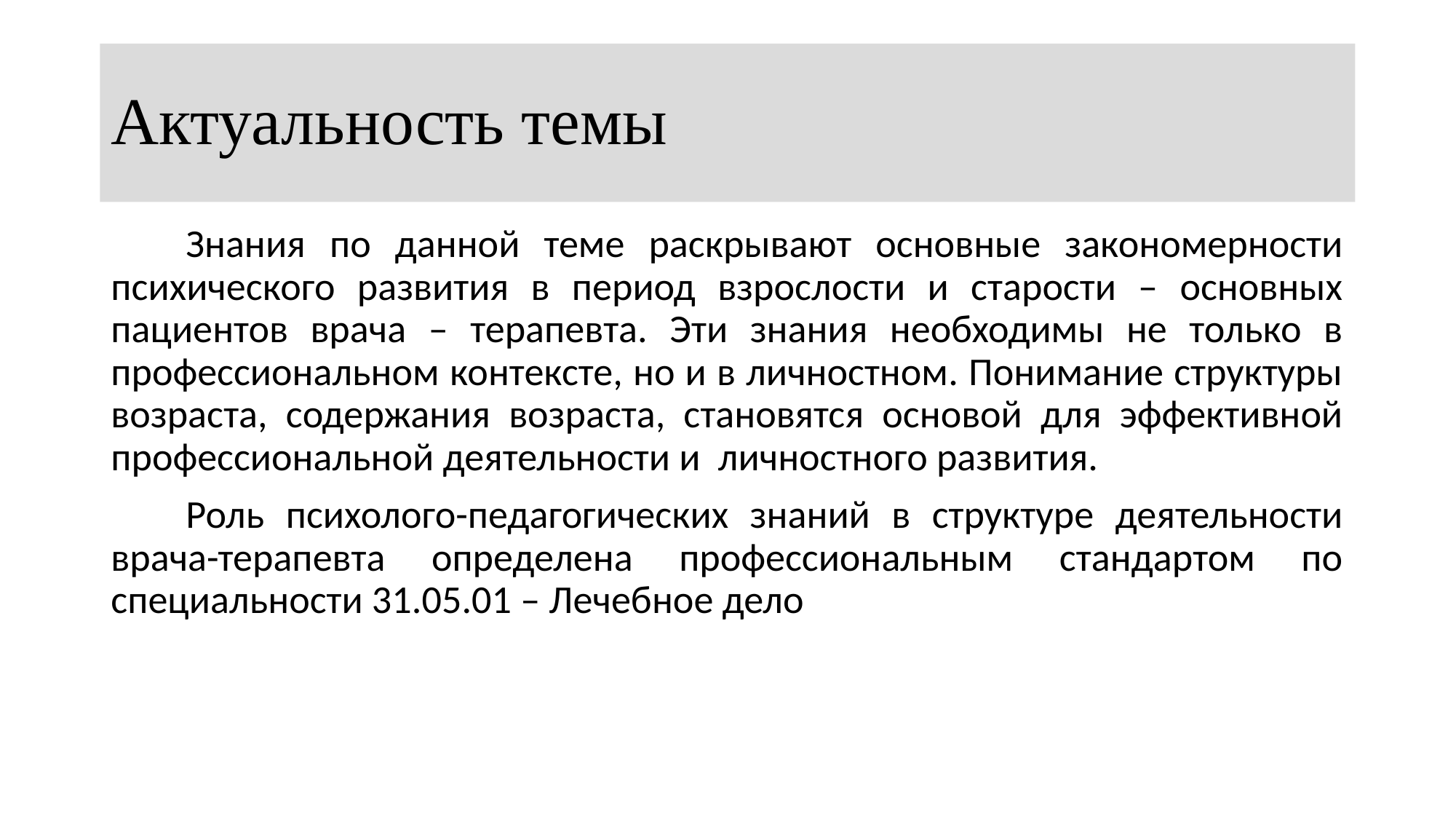

# Актуальность темы
Знания по данной теме раскрывают основные закономерности психического развития в период взрослости и старости – основных пациентов врача – терапевта. Эти знания необходимы не только в профессиональном контексте, но и в личностном. Понимание структуры возраста, содержания возраста, становятся основой для эффективной профессиональной деятельности и  личностного развития.
Роль психолого-педагогических знаний в структуре деятельности врача-терапевта определена профессиональным стандартом по специальности 31.05.01 – Лечебное дело